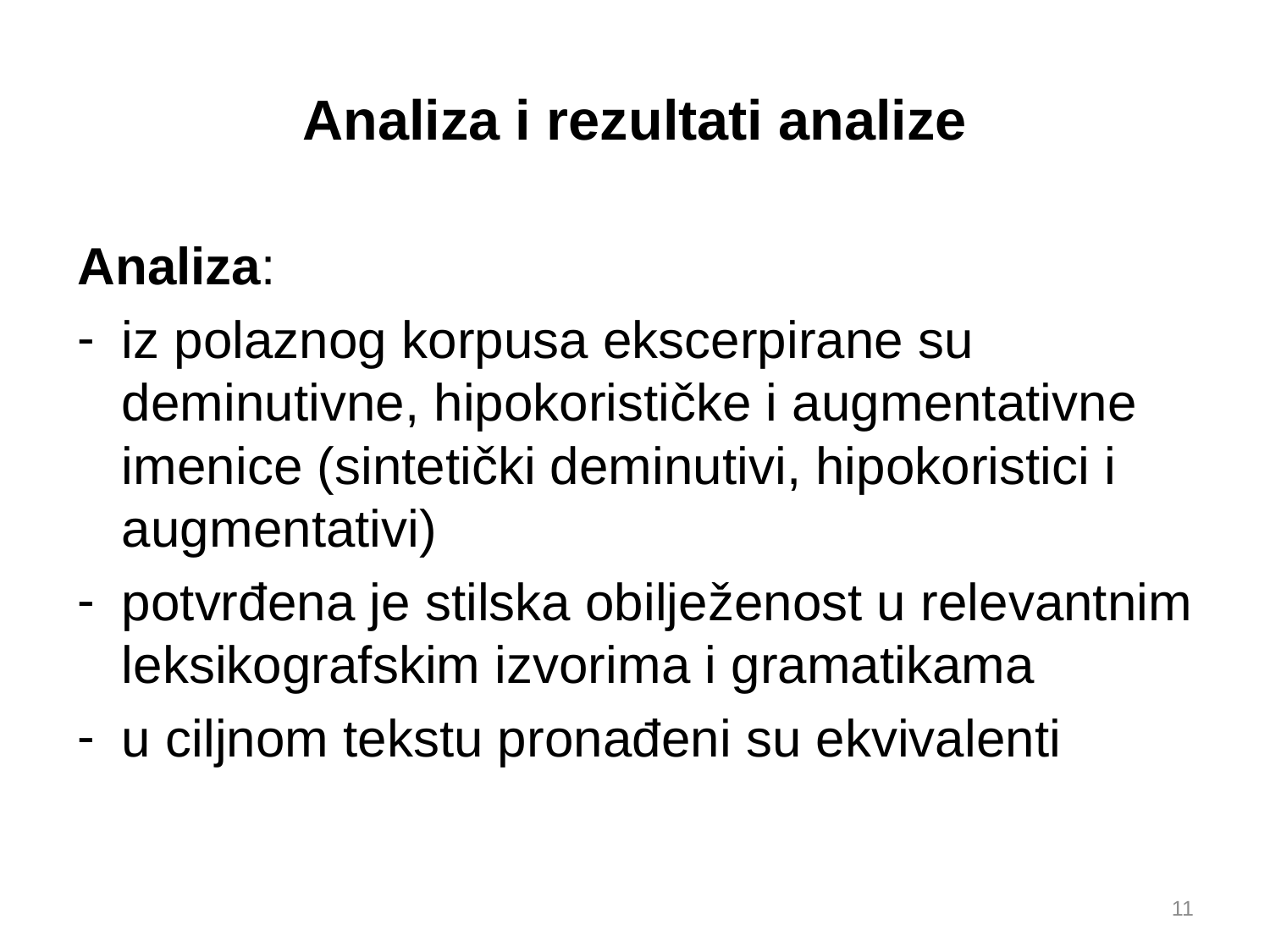

# Analiza i rezultati analize
Analiza:
iz polaznog korpusa ekscerpirane su deminutivne, hipokorističke i augmentativne imenice (sintetički deminutivi, hipokoristici i augmentativi)
potvrđena je stilska obilježenost u relevantnim leksikografskim izvorima i gramatikama
u ciljnom tekstu pronađeni su ekvivalenti

11